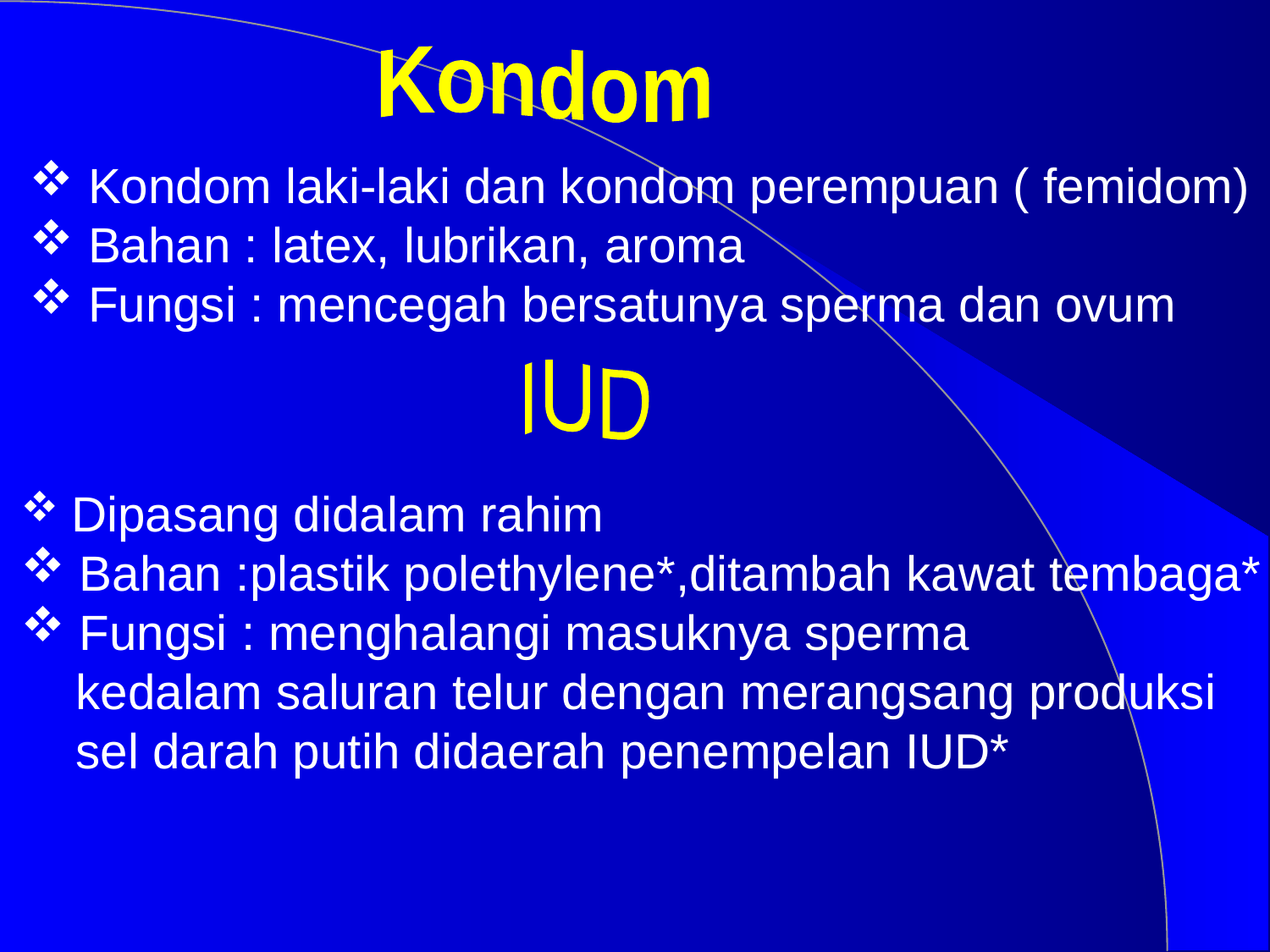

Kondom
 Kondom laki-laki dan kondom perempuan ( femidom)
 Bahan : latex, lubrikan, aroma
 Fungsi : mencegah bersatunya sperma dan ovum
IUD
 Dipasang didalam rahim
 Bahan :plastik polethylene*,ditambah kawat tembaga*
 Fungsi : menghalangi masuknya sperma
    kedalam saluran telur dengan merangsang produksi
    sel darah putih didaerah penempelan IUD*